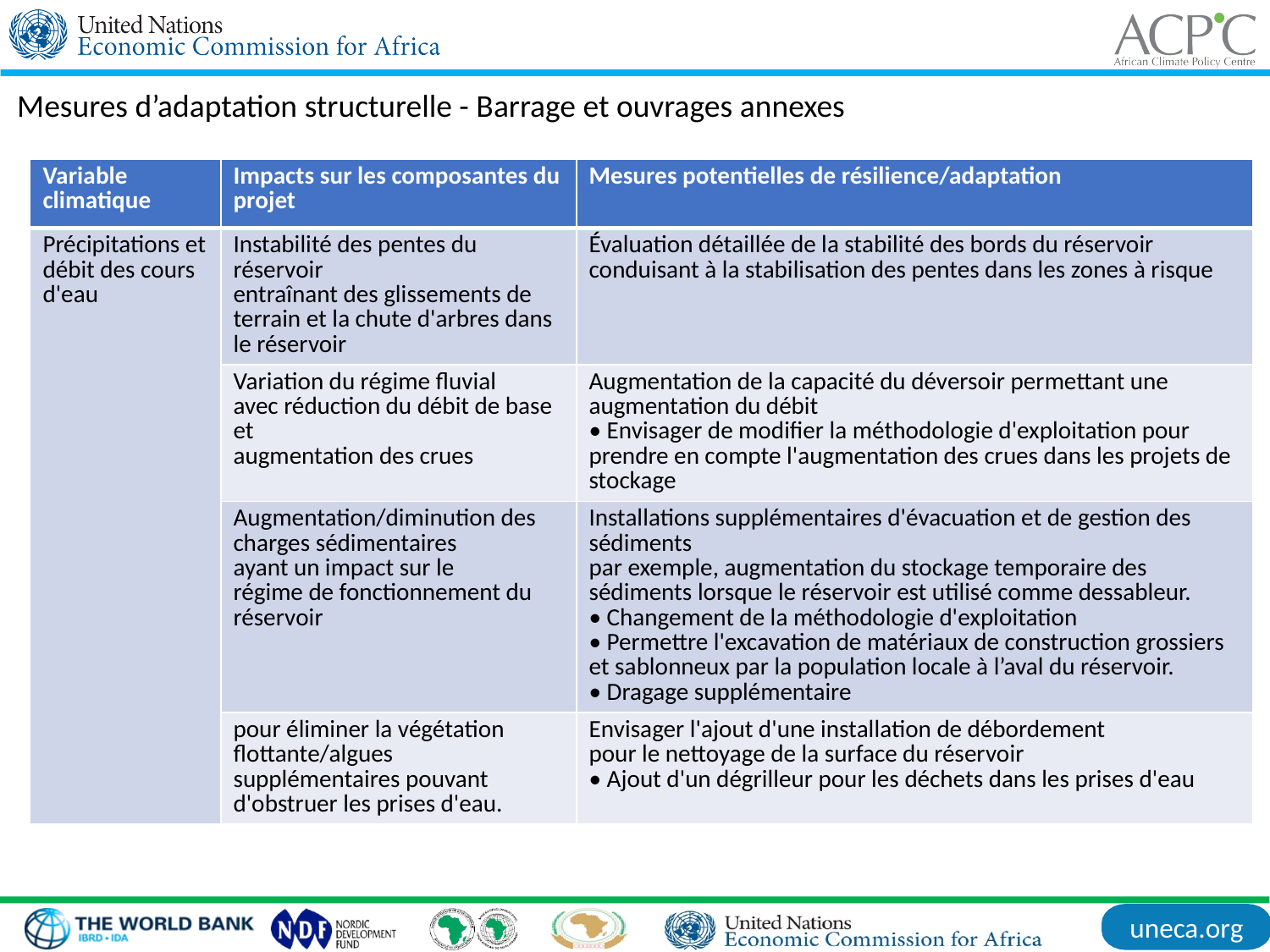

Mesures d’adaptation structurelle - Barrage et ouvrages annexes
| Variable climatique | Impacts sur les composantes du projet | Mesures potentielles de résilience/adaptation |
| --- | --- | --- |
| Précipitations et débit des cours d'eau | Instabilité des pentes du réservoir entraînant des glissements de terrain et la chute d'arbres dans le réservoir | Évaluation détaillée de la stabilité des bords du réservoir conduisant à la stabilisation des pentes dans les zones à risque |
|  | Variation du régime fluvial avec réduction du débit de base et augmentation des crues | Augmentation de la capacité du déversoir permettant une augmentation du débit • Envisager de modifier la méthodologie d'exploitation pour prendre en compte l'augmentation des crues dans les projets de stockage |
|  | Augmentation/diminution des charges sédimentaires ayant un impact sur le régime de fonctionnement du réservoir | Installations supplémentaires d'évacuation et de gestion des sédiments par exemple, augmentation du stockage temporaire des sédiments lorsque le réservoir est utilisé comme dessableur. • Changement de la méthodologie d'exploitation • Permettre l'excavation de matériaux de construction grossiers et sablonneux par la population locale à l’aval du réservoir. • Dragage supplémentaire |
|  | pour éliminer la végétation flottante/algues supplémentaires pouvant d'obstruer les prises d'eau. | Envisager l'ajout d'une installation de débordement pour le nettoyage de la surface du réservoir • Ajout d'un dégrilleur pour les déchets dans les prises d'eau |